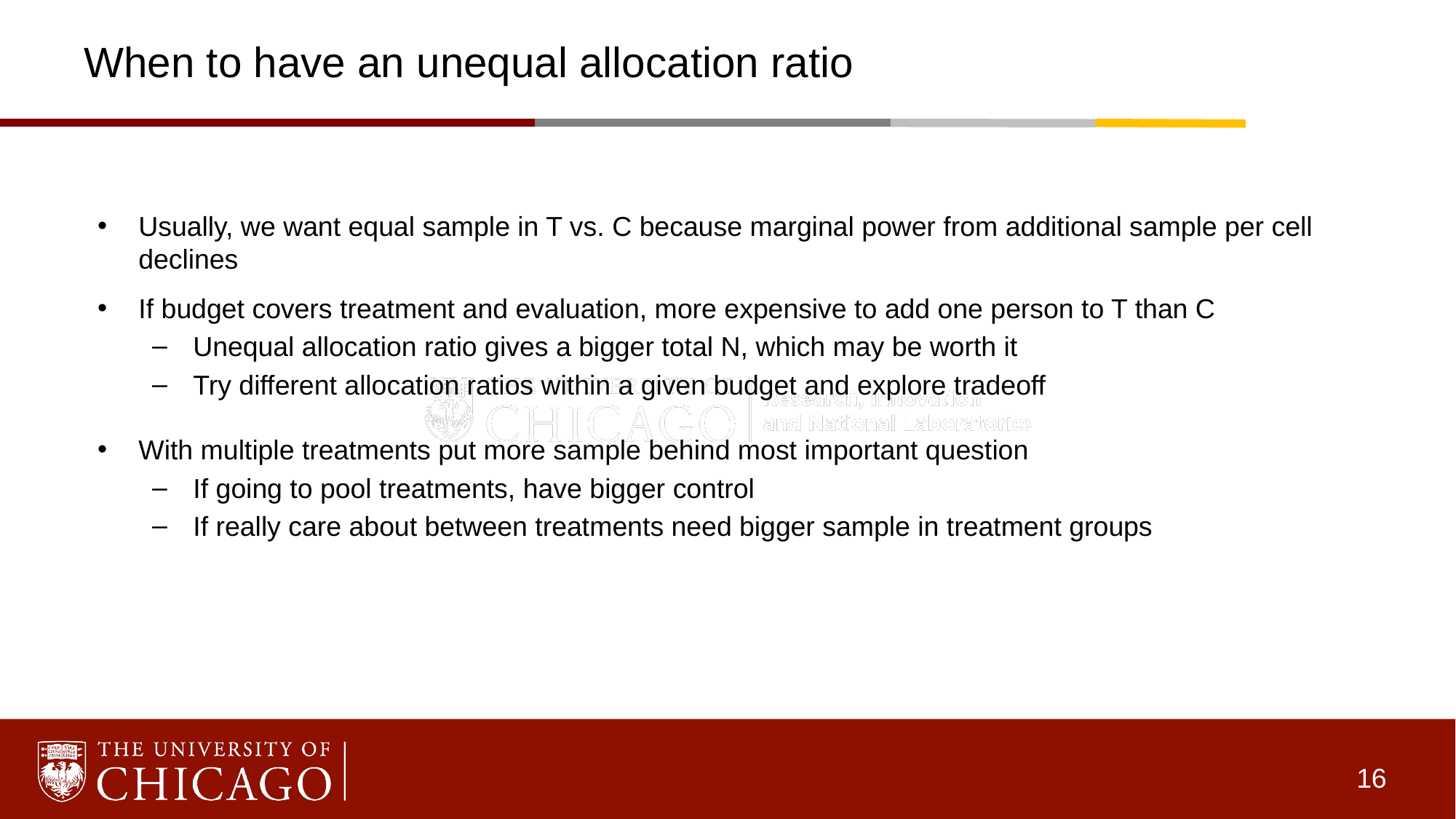

# When to have an unequal allocation ratio
Usually, we want equal sample in T vs. C because marginal power from additional sample per cell declines

If budget covers treatment and evaluation, more expensive to add one person to T than C
Unequal allocation ratio gives a bigger total N, which may be worth it
Try different allocation ratios within a given budget and explore tradeoff

With multiple treatments put more sample behind most important question
If going to pool treatments, have bigger control
If really care about between treatments need bigger sample in treatment groups